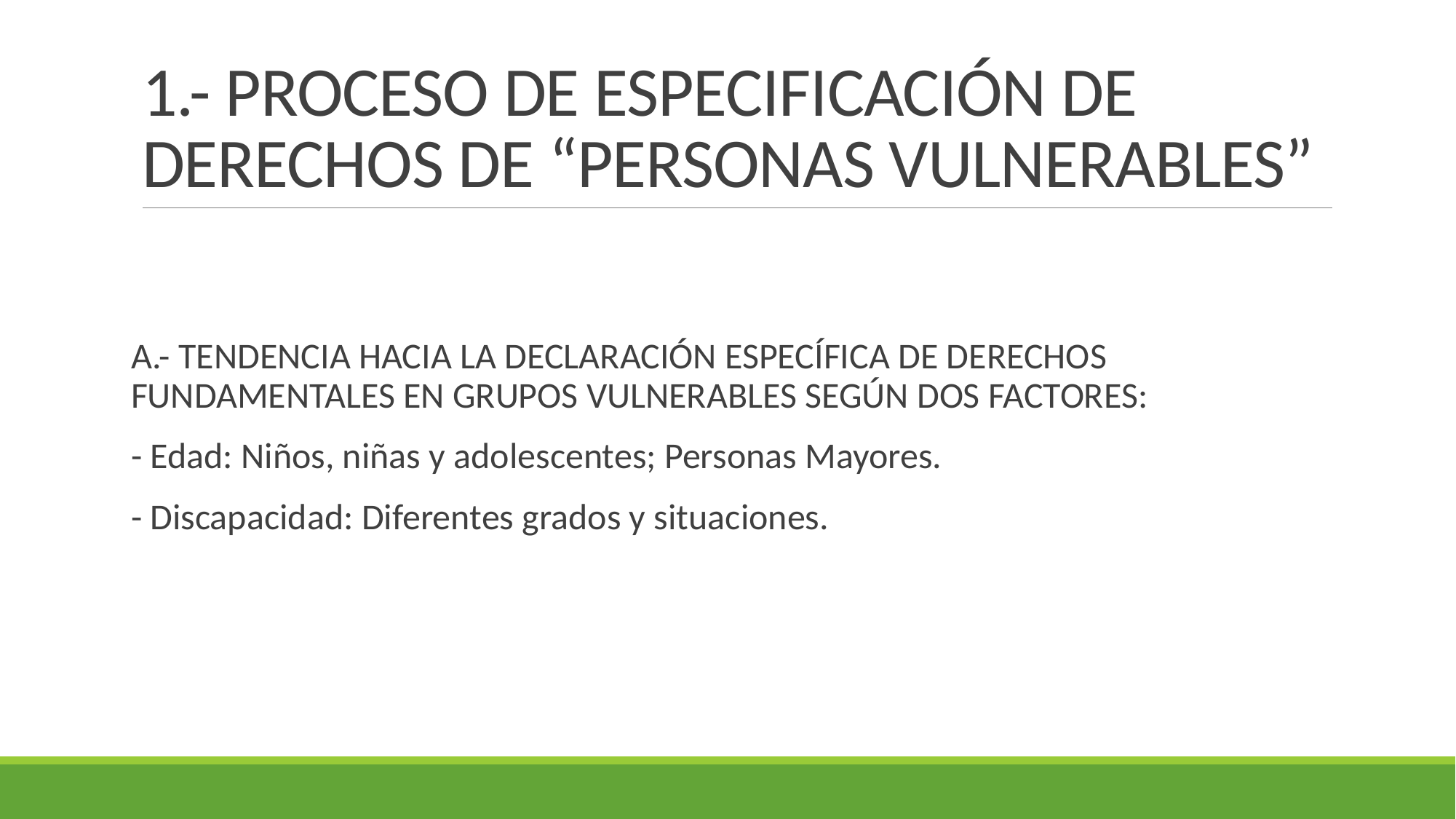

# 1.- PROCESO DE ESPECIFICACIÓN DE DERECHOS DE “PERSONAS VULNERABLES”

A.- TENDENCIA HACIA LA DECLARACIÓN ESPECÍFICA DE DERECHOS FUNDAMENTALES EN GRUPOS VULNERABLES SEGÚN DOS FACTORES:
- Edad: Niños, niñas y adolescentes; Personas Mayores.
- Discapacidad: Diferentes grados y situaciones.